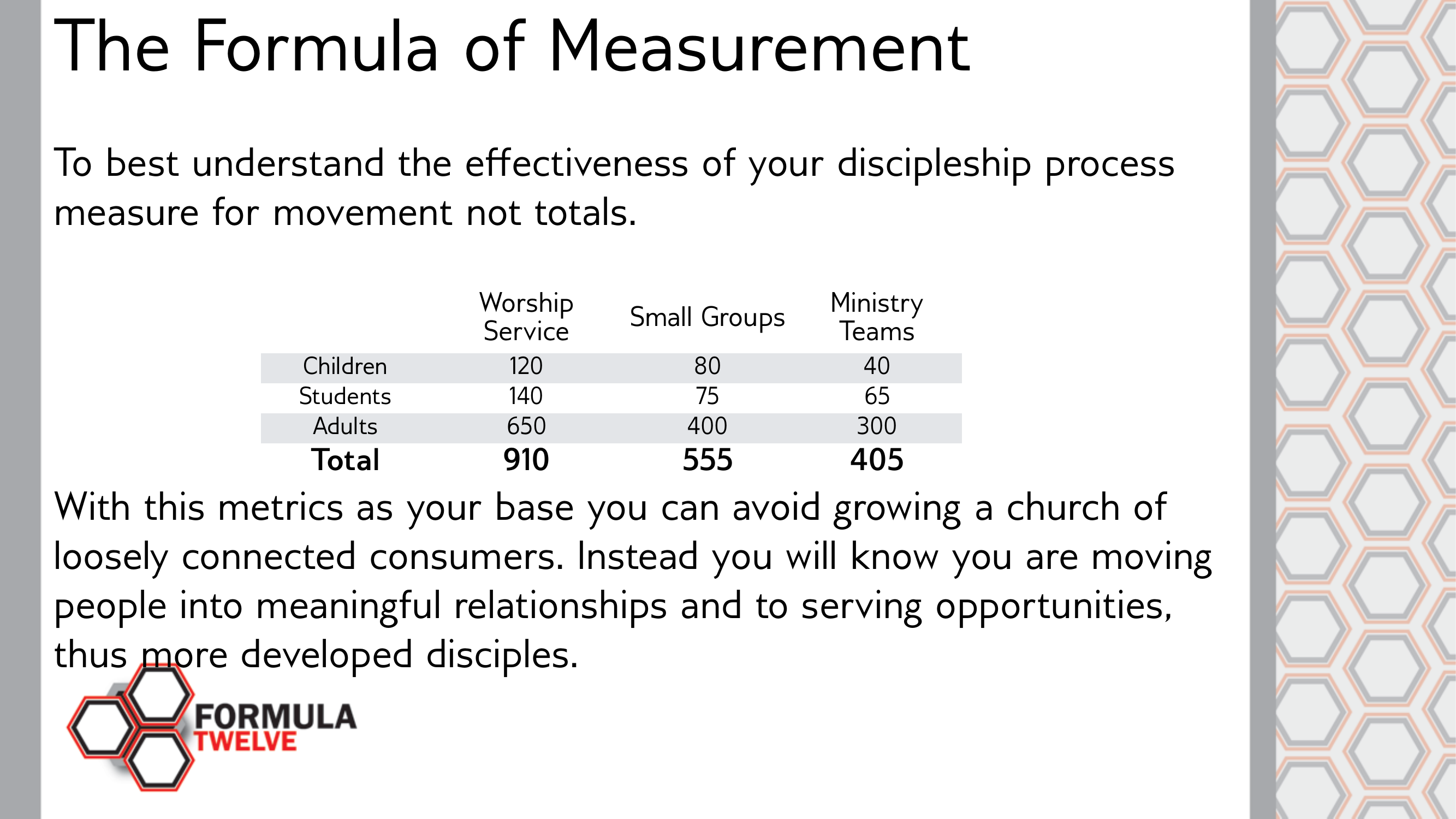

The Formula of Measurement

To best understand the effectiveness of your discipleship process 	measure for movement not totals.

With this metrics as your base you can avoid growing a church of 	loosely connected consumers. Instead you will know you are moving people into meaningful relationships and to serving opportunities, thus more developed disciples.
|  | Worship Service | Small Groups | Ministry Teams |
| --- | --- | --- | --- |
| Children | 120 | 80 | 40 |
| Students | 140 | 75 | 65 |
| Adults | 650 | 400 | 300 |
| Total | 910 | 555 | 405 |